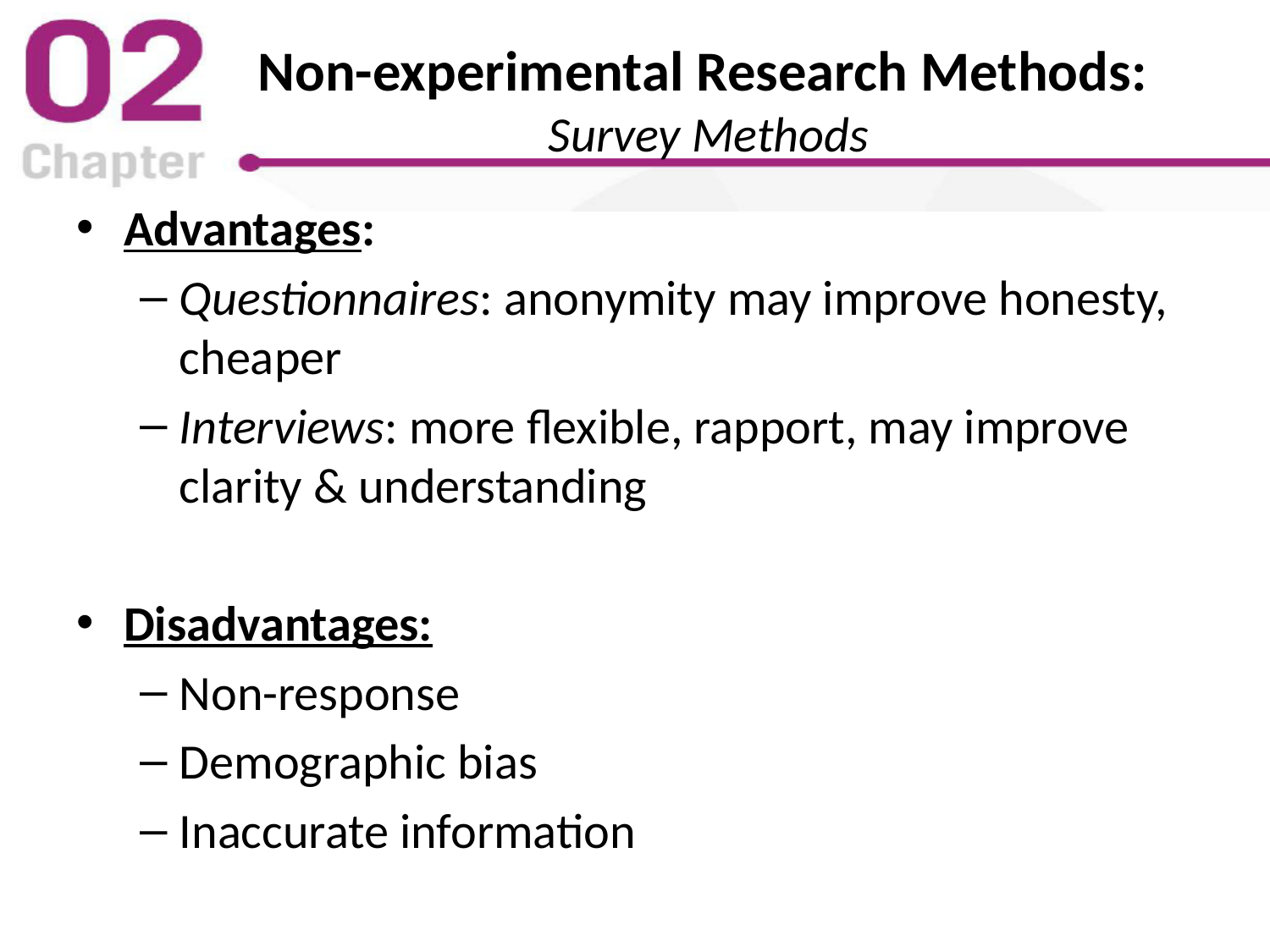

# Non-experimental Research Methods: Survey Methods
Advantages:
Questionnaires: anonymity may improve honesty, cheaper
Interviews: more flexible, rapport, may improve clarity & understanding

Disadvantages:
Non-response
Demographic bias
Inaccurate information